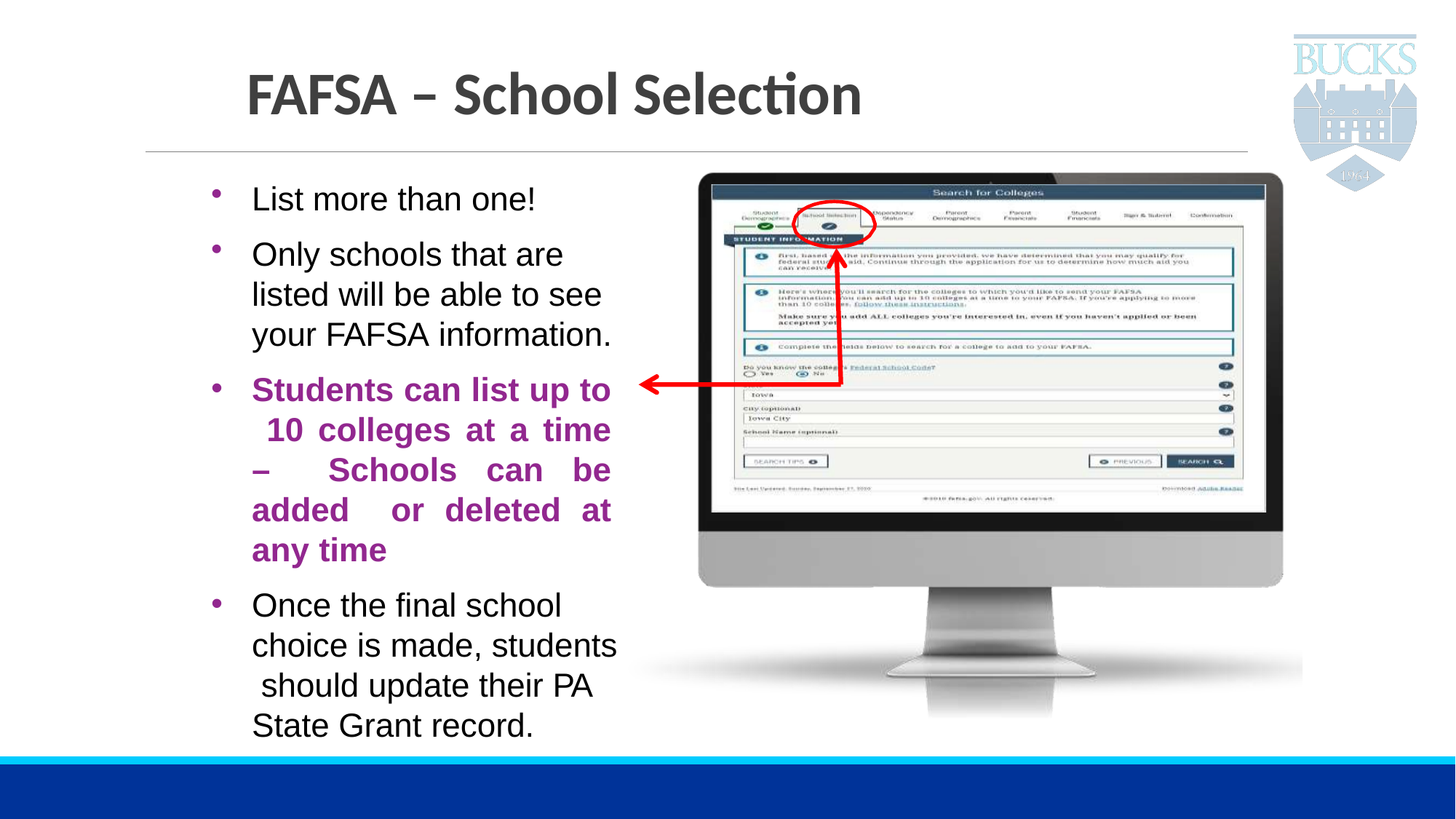

# FAFSA – School Selection

List more than one!
Only schools that are  listed will be able to see  your FAFSA information.
Students can list up to  10 colleges at a time –  Schools can be added  or deleted at any time
Once the final school  choice is made, students  should update their PA  State Grant record.